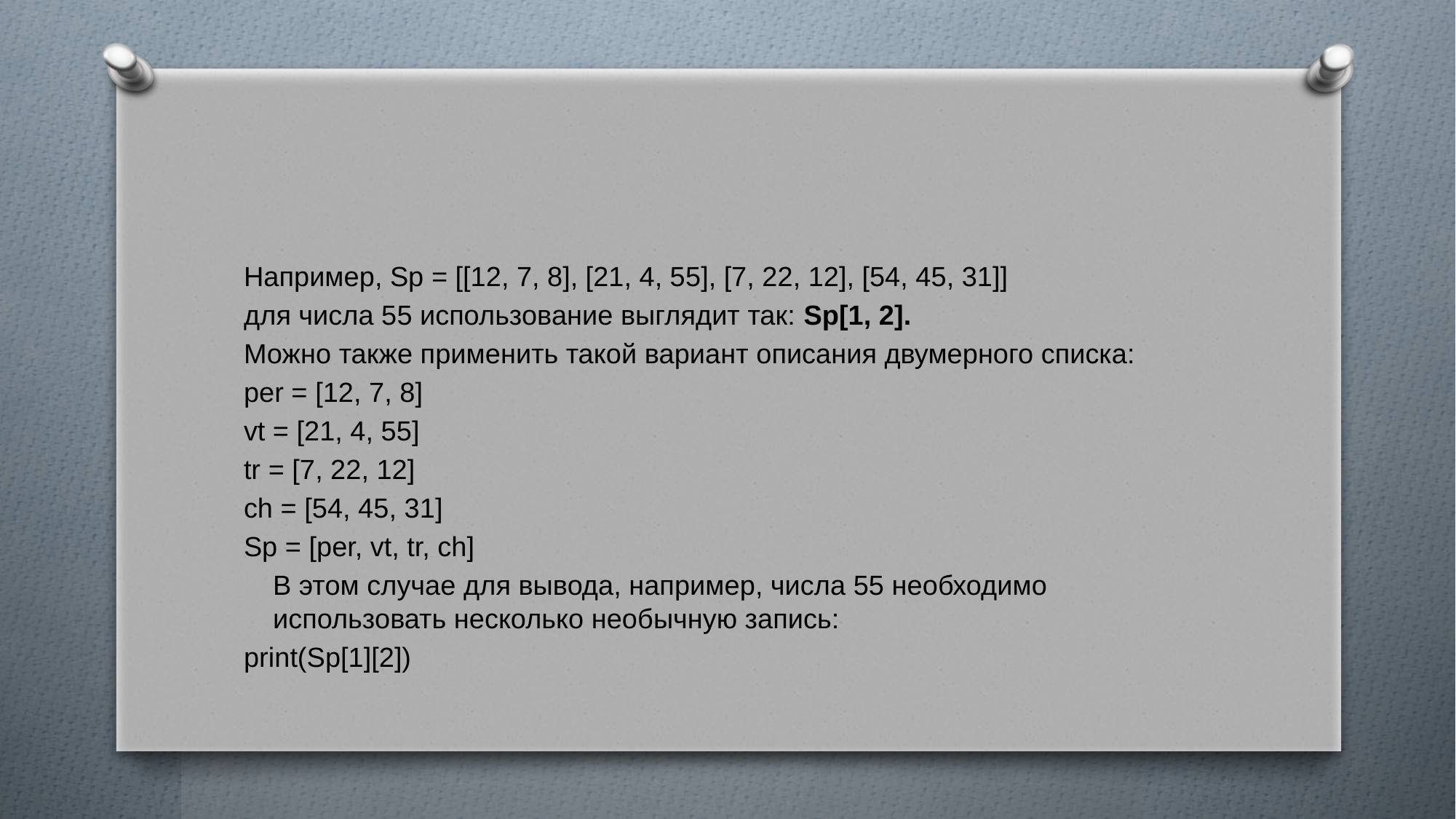

#
Например, Sp = [[12, 7, 8], [21, 4, 55], [7, 22, 12], [54, 45, 31]]
для числа 55 использование выглядит так: Sp[1, 2].
Можно также применить такой вариант описания двумерного списка:
per = [12, 7, 8]
vt = [21, 4, 55]
tr = [7, 22, 12]
ch = [54, 45, 31]
Sp = [per, vt, tr, ch]
		В этом случае для вывода, например, числа 55 необходимо использовать несколько необычную запись:
print(Sp[1][2])